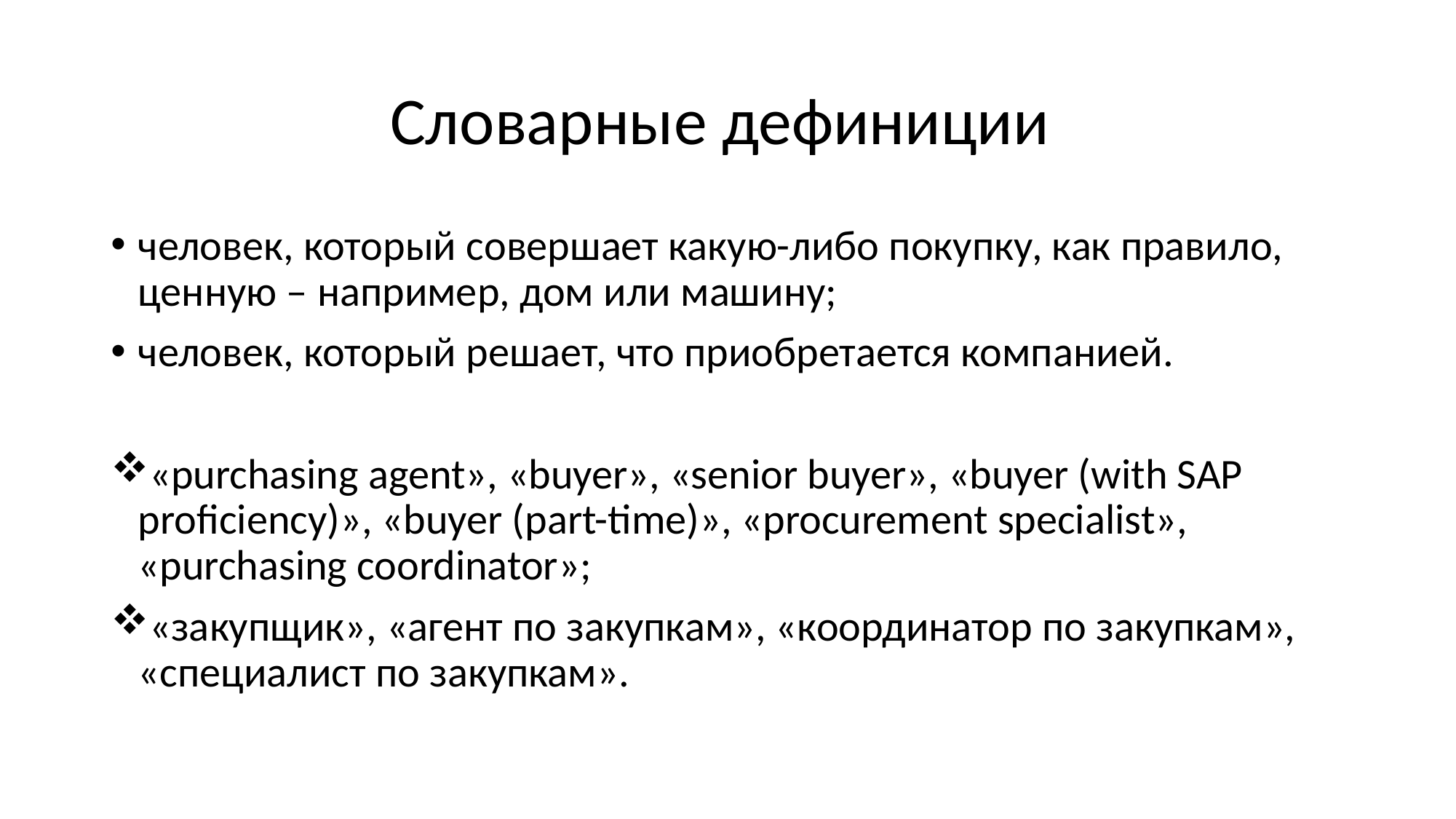

# Словарные дефиниции
человек, который совершает какую-либо покупку, как правило, ценную – например, дом или машину;
человек, который решает, что приобретается компанией.

«purchasing agent», «buyer», «senior buyer», «buyer (with SAP proficiency)», «buyer (part-time)», «procurement specialist», «purchasing coordinator»;
«закупщик», «агент по закупкам», «координатор по закупкам», «специалист по закупкам».